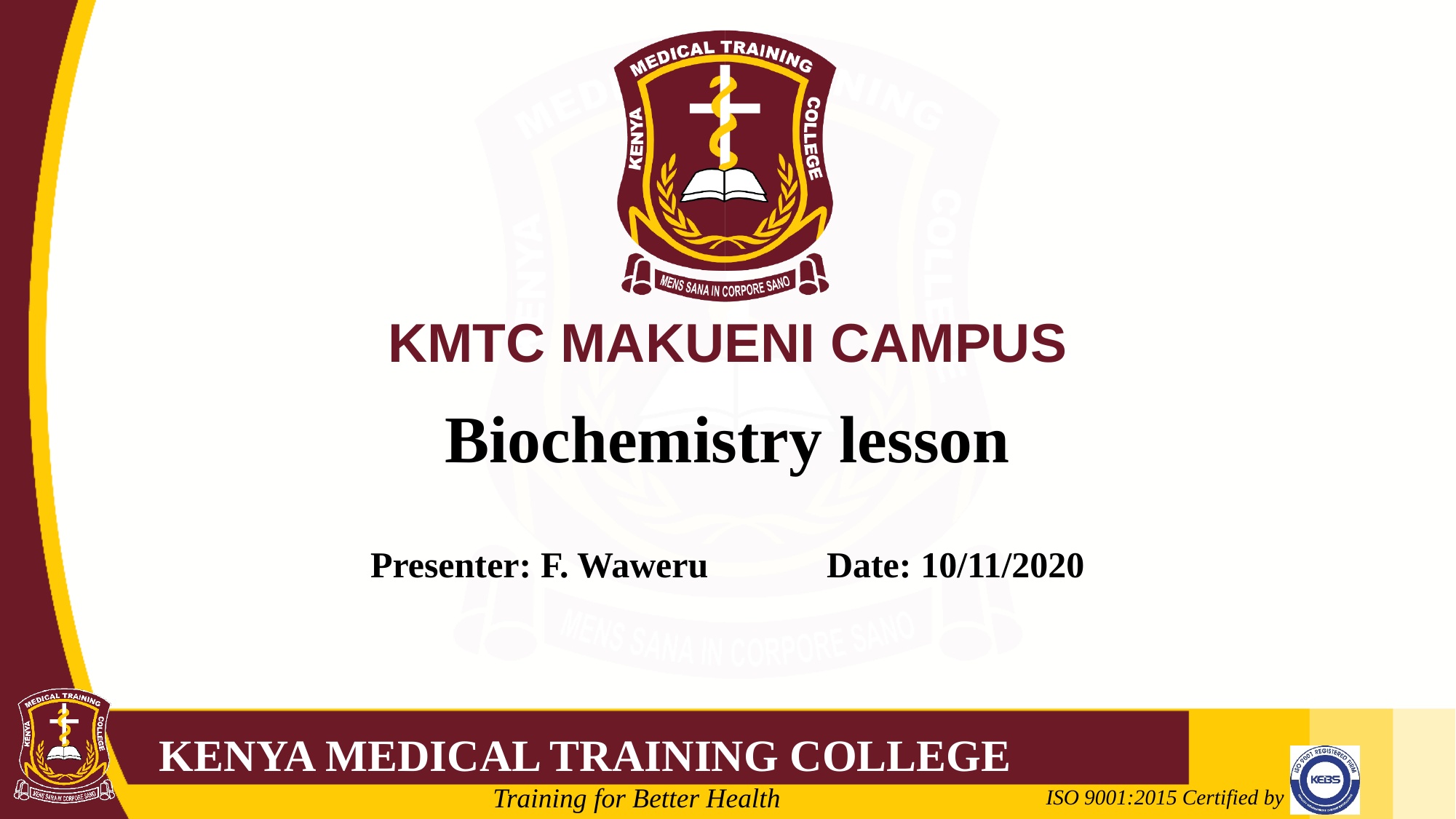

# Biochemistry lesson
Presenter: F. Waweru             Date: 10/11/2020